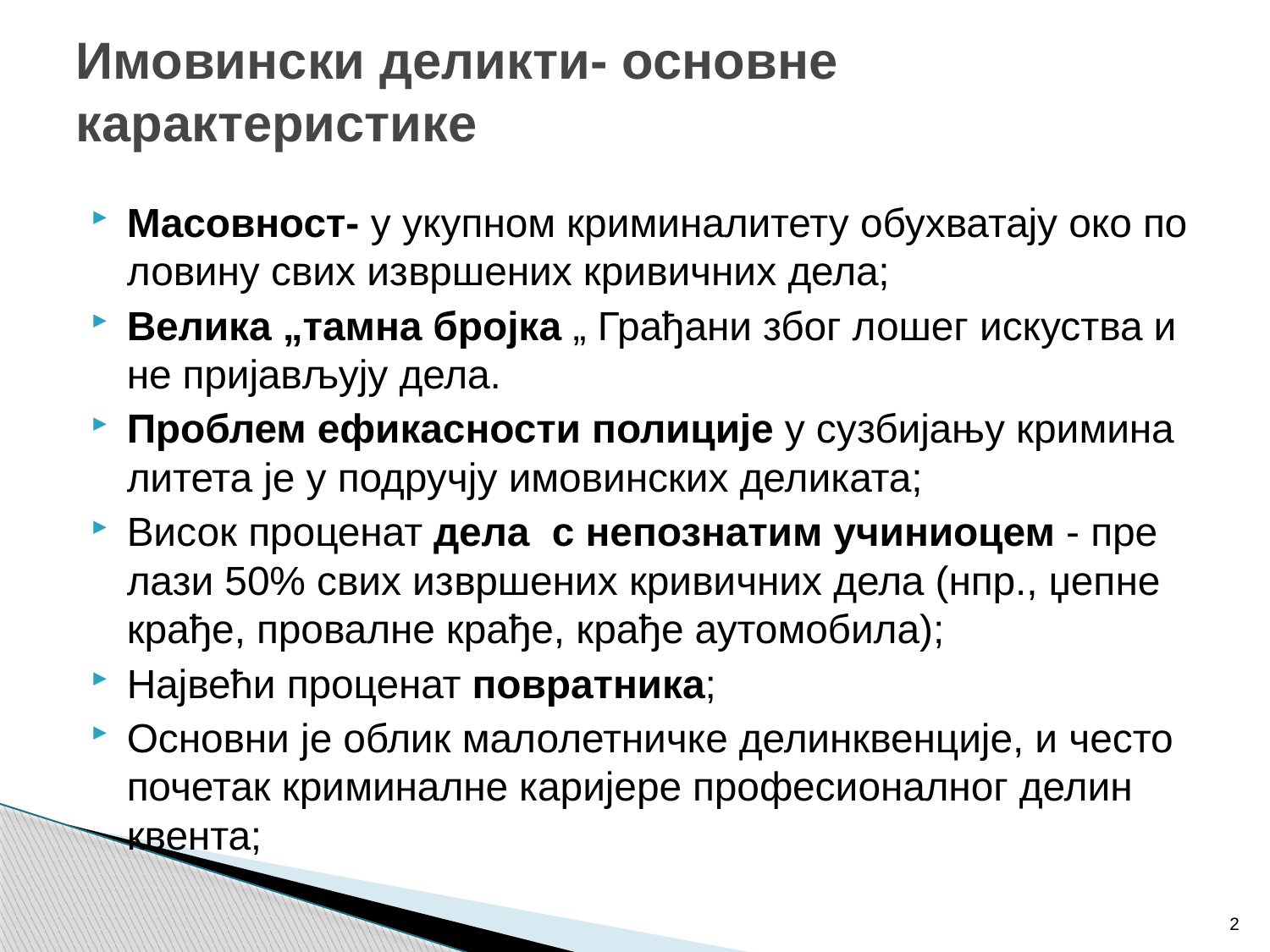

# Имовински деликти- основне карактеристике
Масовност- у укуп­ном кри­ми­на­ли­те­ту обухватају око по­ло­ви­ну свих из­вр­ше­них кри­вич­них де­ла;
Велика „тамна бројка „ Грађани због лошег искуства и не пријављују дела.
Про­блем ефи­ка­сно­сти по­ли­ци­је у су­зби­ја­њу кри­ми­на­ли­те­та је у под­руч­ју имо­вин­ских де­ли­ка­та;
Висок про­це­нат дела  с не­по­зна­тим учи­ни­о­цем - пре­ла­зи 50% свих из­вр­ше­них кри­вич­них де­ла (нпр., џеп­не кра­ђе, про­вал­не кра­ђе, кра­ђе ауто­мо­би­ла);
Нај­ве­ћи про­це­нат повратника;
Основ­ни је об­лик ма­ло­лет­нич­ке де­лин­квен­ци­је, и че­сто по­че­так кри­ми­нал­не ка­ри­је­ре про­фе­си­о­нал­ног де­лин­квен­та;

2